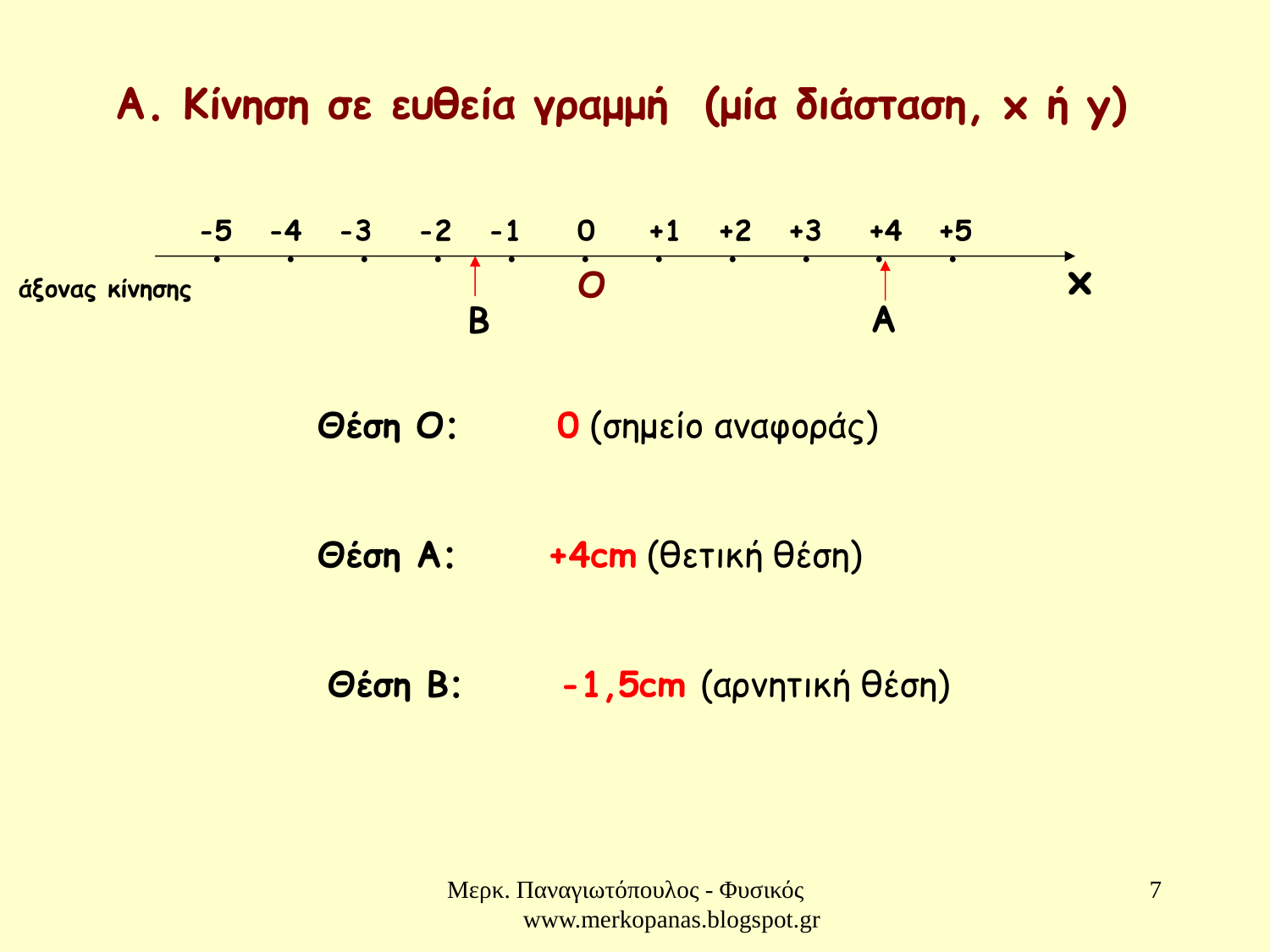

Α. Kίνηση σε ευθεία γραμμή  (μία διάσταση, x ή y)
      .     .     .     .     .     .     .     .     .     .     .

-5
-4
-3
-2
-1
0
+1
+2
+3
+4
+5
x
Ο

B

A
άξονας κίνησης
Θέση Ο:
0 (σημείο αναφοράς)
Θέση A:
+4cm (θετική θέση)
Θέση B:
-1,5cm (αρνητική θέση)
Μερκ. Παναγιωτόπουλος - Φυσικός                www.merkopanas.blogspot.gr
7